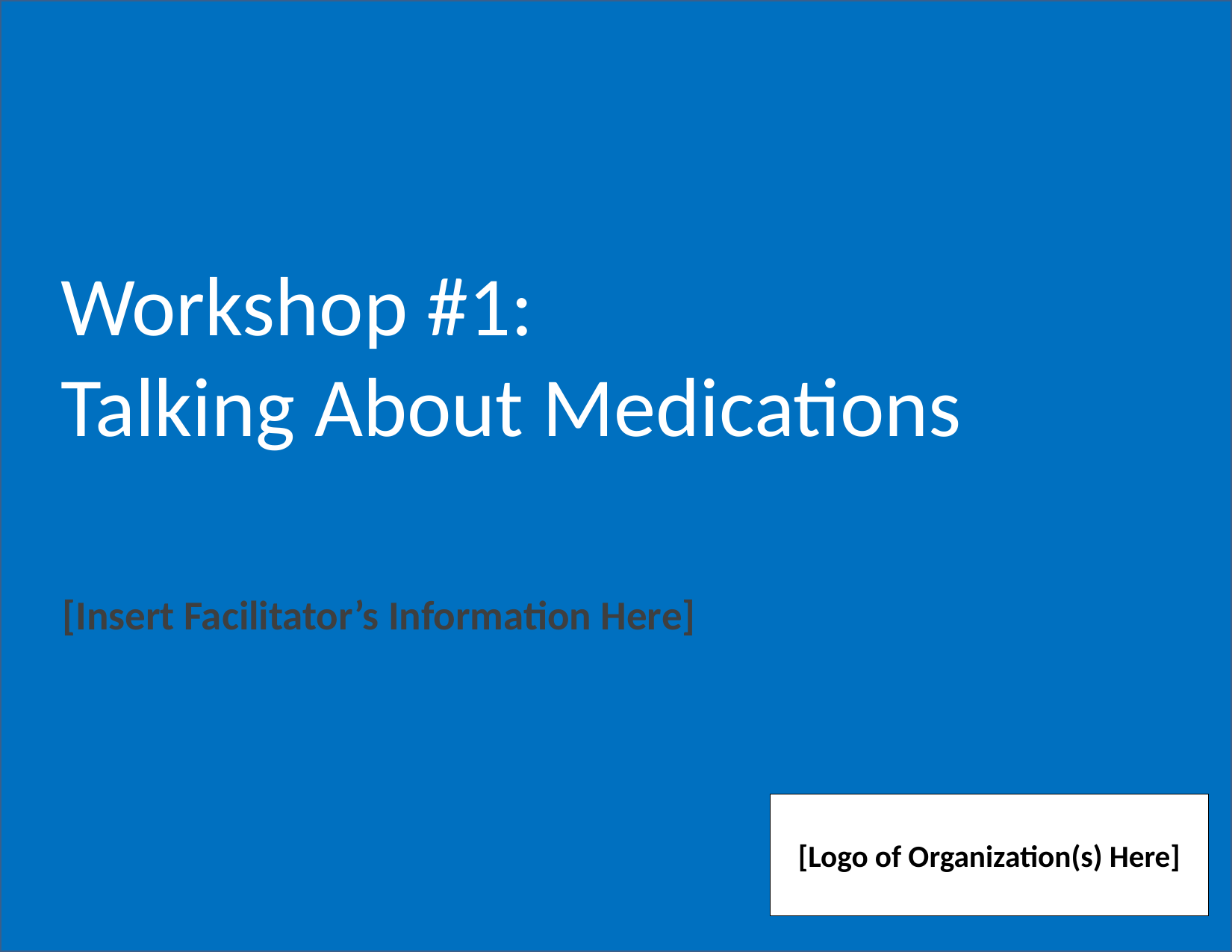

# Workshop #1: Talking About Medications
[Insert Facilitator’s Information Here]

[Logo of Organization(s) Here]